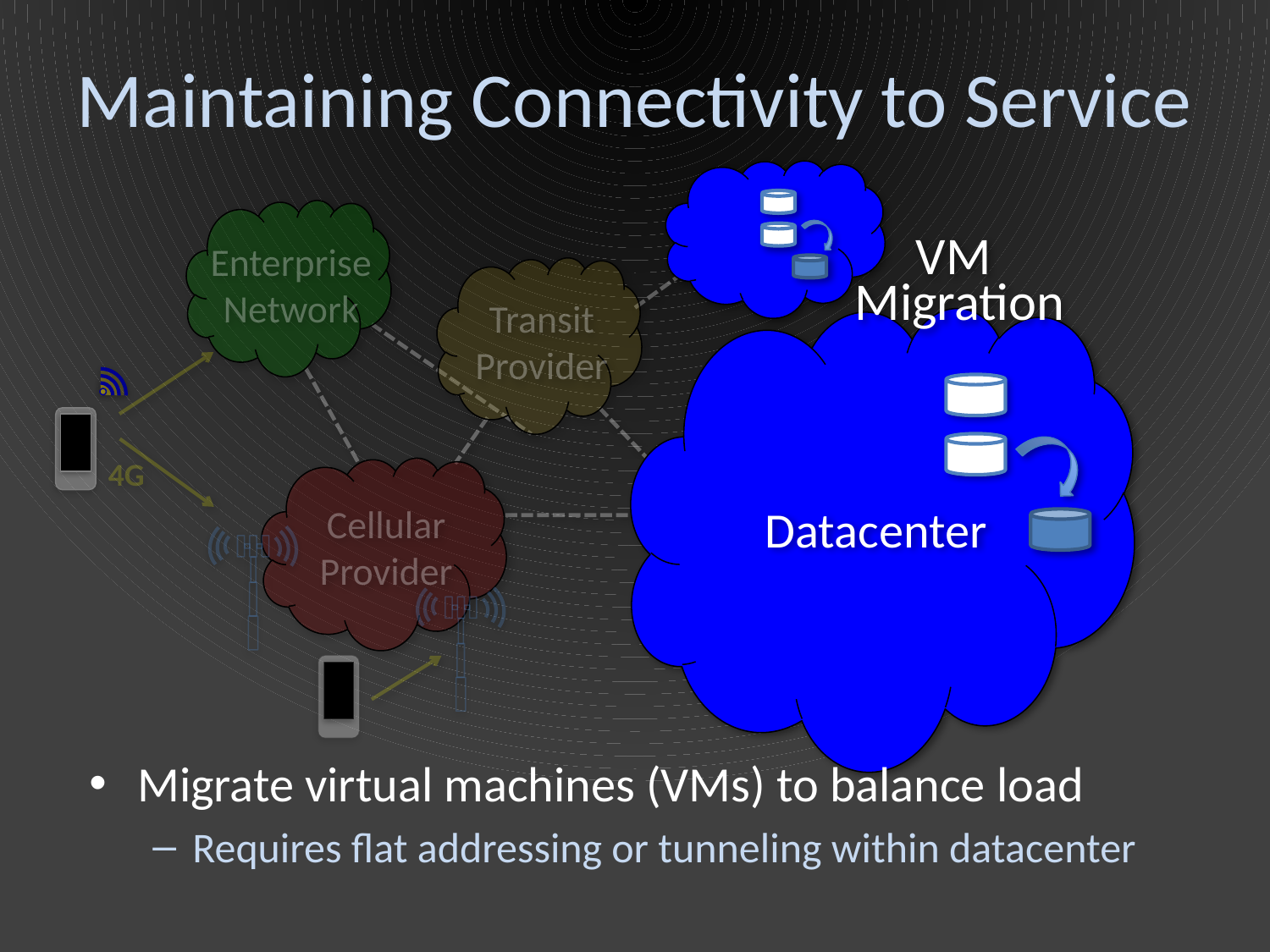

# Maintaining Connectivity to Service

Enterprise
Network

VM
Migration
Transit
Provider

4G

Datacenter
Cellular
Provider

Migrate virtual machines (VMs) to balance load
Requires flat addressing or tunneling within datacenter